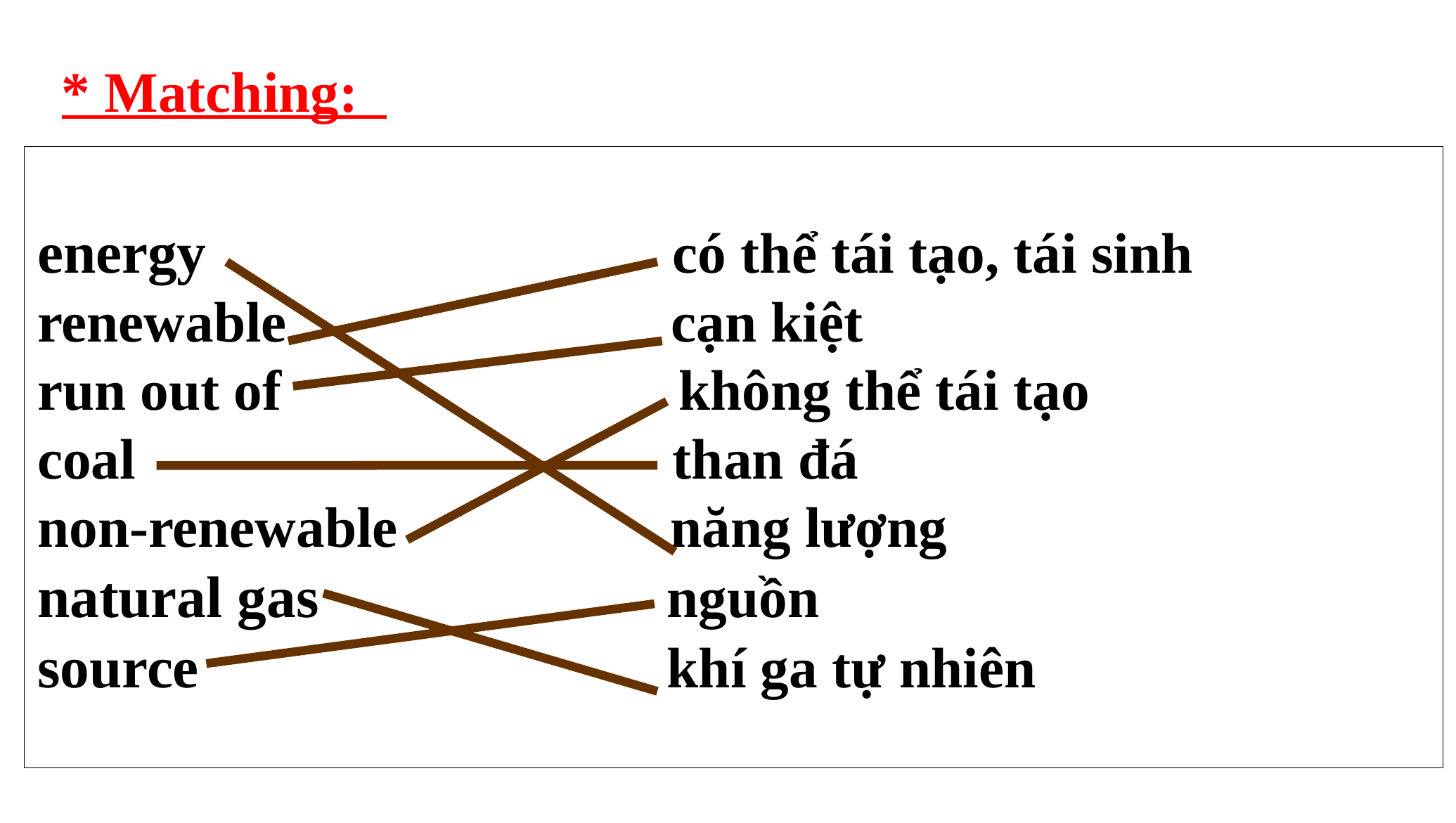

* Matching:
# energy 			               có thể tái tạo, tái sinh renewable                           cạn kiệt run out of			        không thể tái tạo coal				               than đá non-renewable  			năng lượng natural gas 	                      nguồn source 		                      khí ga tự nhiên